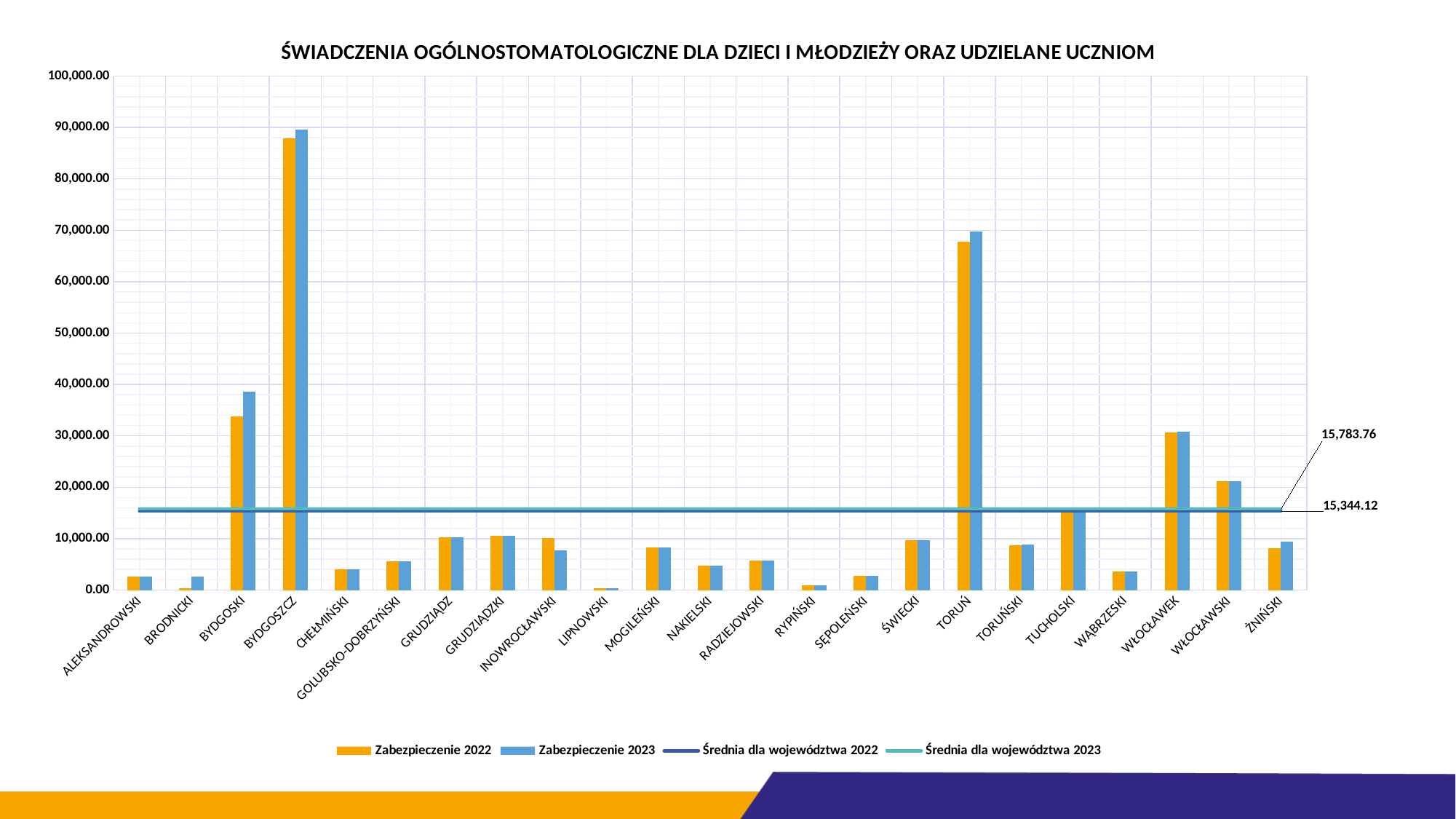

### Chart: ŚWIADCZENIA OGÓLNOSTOMATOLOGICZNE DLA DZIECI I MŁODZIEŻY ORAZ UDZIELANE UCZNIOM

| Category | Zabezpieczenie 2022 | Zabezpieczenie 2023 | Średnia dla województwa 2022 | Średnia dla województwa 2023 |
|---|---|---|---|---|
| ALEKSANDROWSKI | 2628.506930754304 | 2628.506930754304 | 15344.12 | 15783.76 |
| BRODNICKI | 309.23610950050636 | 2628.506930754304 | 15344.12 | 15783.76 |
| BYDGOSKI | 33837.289493960874 | 38662.24459030081 | 15344.12 | 15783.76 |
| BYDGOSZCZ | 87878.20220433806 | 89624.35543598425 | 15344.12 | 15783.76 |
| CHEŁMIŃSKI | 4021.306367944585 | 4021.306367944585 | 15344.12 | 15783.76 |
| GOLUBSKO-DOBRZYŃSKI | 5566.868443228116 | 5566.868443228116 | 15344.12 | 15783.76 |
| GRUDZIĄDZ | 10329.723001754915 | 10329.723001754915 | 15344.12 | 15783.76 |
| GRUDZIĄDZKI | 10541.395118708013 | 10575.87494491732 | 15344.12 | 15783.76 |
| INOWROCŁAWSKI | 10193.54315003363 | 7752.652343880862 | 15344.12 | 15783.76 |
| LIPNOWSKI | 309.23610950050636 | 309.23610950050636 | 15344.12 | 15783.76 |
| MOGILEŃSKI | 8349.374956513671 | 8349.374956513671 | 15344.12 | 15783.76 |
| NAKIELSKI | 4762.236086307798 | 4762.236086307798 | 15344.12 | 15783.76 |
| RADZIEJOWSKI | 5753.0285811474205 | 5753.0285811474205 | 15344.12 | 15783.76 |
| RYPIŃSKI | 927.7083285015192 | 927.7083285015192 | 15344.12 | 15783.76 |
| SĘPOLEŃSKI | 2783.1249855045576 | 2783.1249855045576 | 15344.12 | 15783.76 |
| ŚWIECKI | 9648.166616415798 | 9648.166616415798 | 15344.12 | 15783.76 |
| TORUŃ | 67844.66297129515 | 69695.01588700512 | 15344.12 | 15783.76 |
| TORUŃSKI | 8655.885665102447 | 8905.999953614584 | 15344.12 | 15783.76 |
| TUCHOLSKI | 15028.87492172461 | 15028.87492172461 | 15344.12 | 15783.76 |
| WĄBRZESKI | 3648.9860921059753 | 3648.9860921059753 | 15344.12 | 15783.76 |
| WŁOCŁAWEK | 30601.889432629046 | 30799.916506250433 | 15344.12 | 15783.76 |
| WŁOCŁAWSKI | 21184.52891744169 | 21184.52891744169 | 15344.12 | 15783.76 |
| ŻNIŃSKI | 8111.073229687698 | 9440.359950831458 | 15344.12 | 15783.76 |